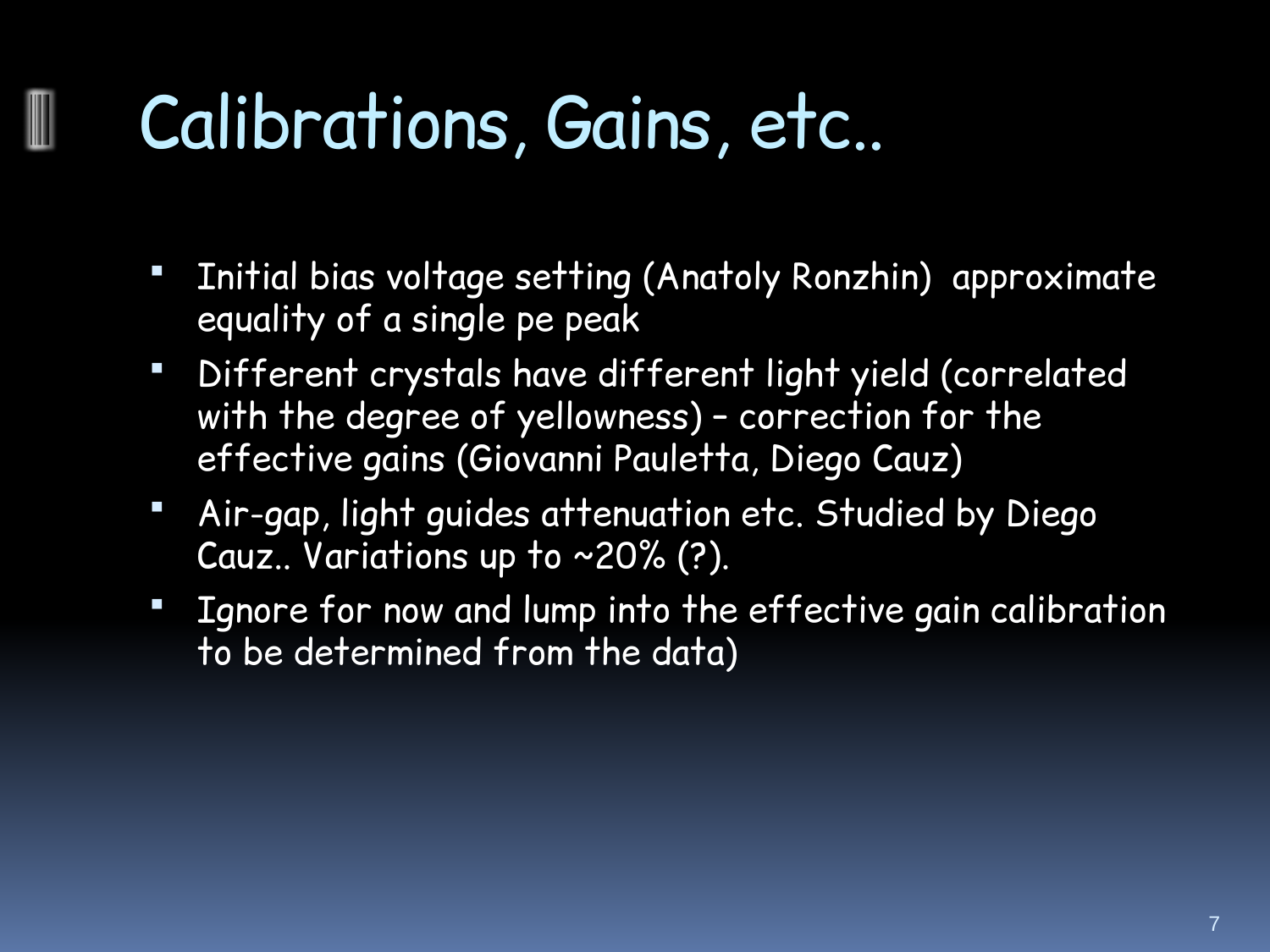

# Calibrations, Gains, etc..
Initial bias voltage setting (Anatoly Ronzhin)  approximate equality of a single pe peak
Different crystals have different light yield (correlated with the degree of yellowness) – correction for the effective gains (Giovanni Pauletta, Diego Cauz)
Air-gap, light guides attenuation etc. Studied by Diego Cauz.. Variations up to ~20% (?).
Ignore for now and lump into the effective gain calibration to be determined from the data)

7